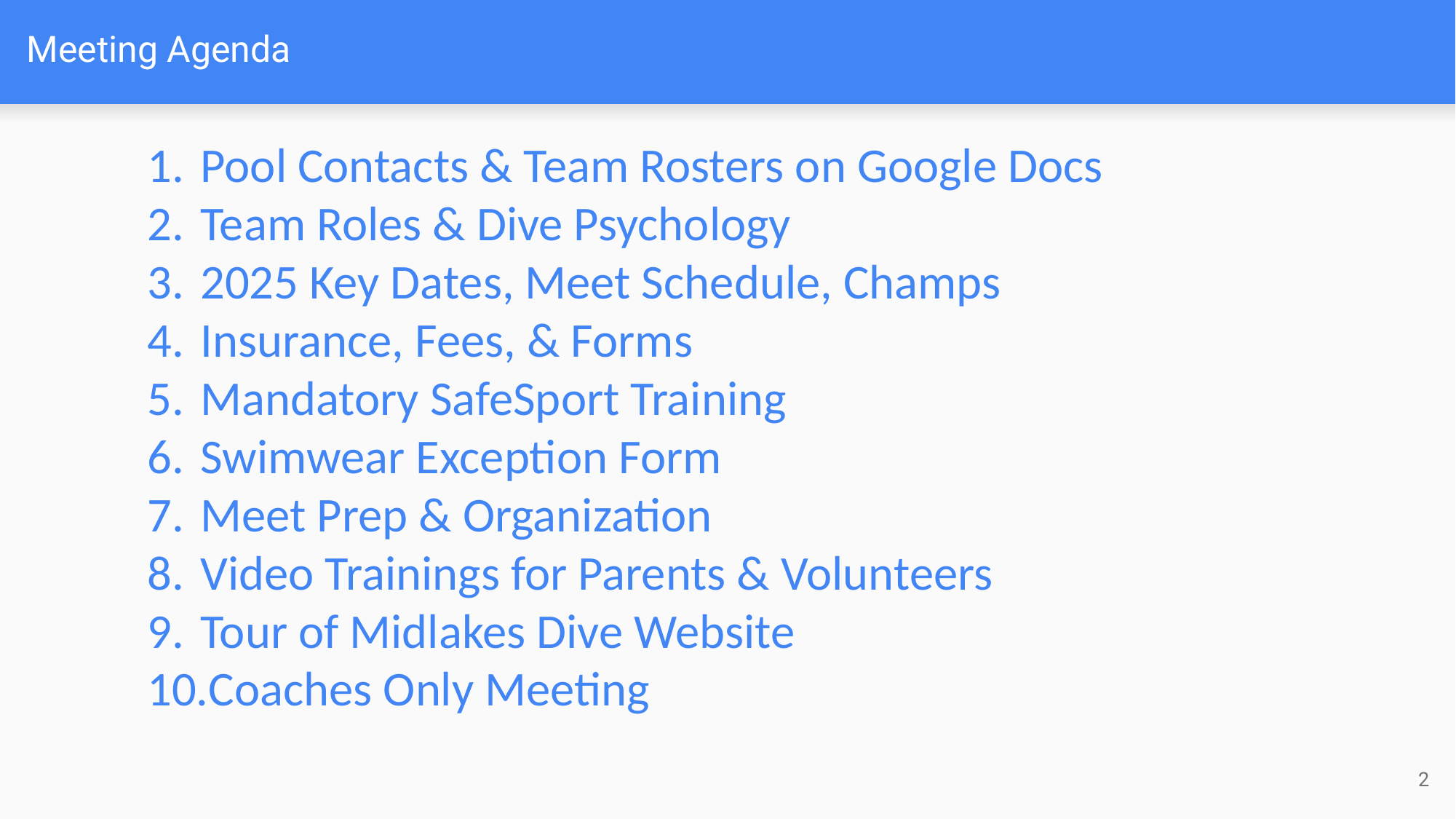

# Meeting Agenda
Pool Contacts & Team Rosters on Google Docs
Team Roles & Dive Psychology
2025 Key Dates, Meet Schedule, Champs
Insurance, Fees, & Forms
Mandatory SafeSport Training
Swimwear Exception Form
Meet Prep & Organization
Video Trainings for Parents & Volunteers
Tour of Midlakes Dive Website
Coaches Only Meeting
2